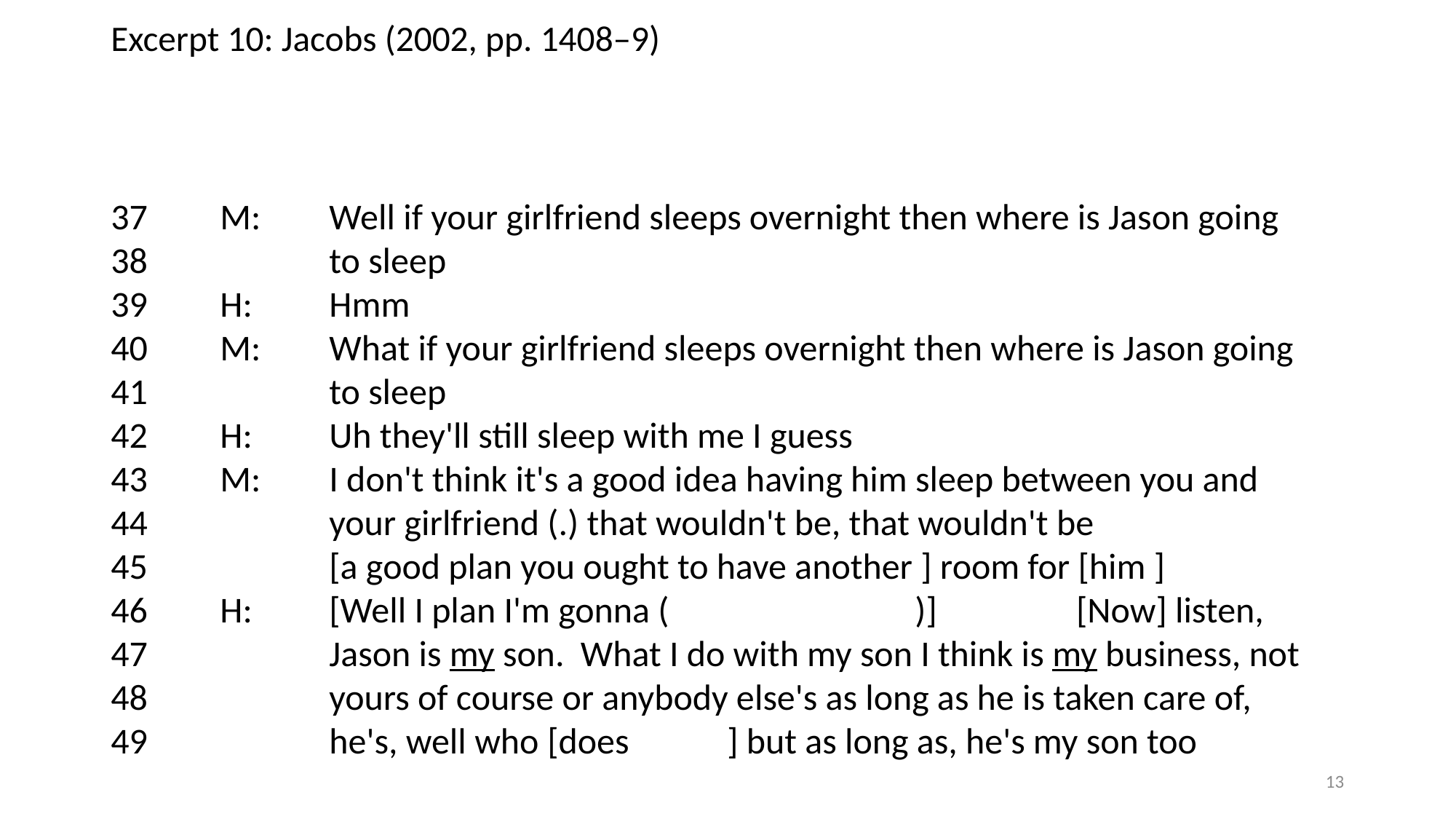

# Excerpt 10: Jacobs (2002, pp. 1408–9)
37	M:	Well if your girlfriend sleeps overnight then where is Jason going
38		to sleep
39	H:	Hmm
40	M:	What if your girlfriend sleeps overnight then where is Jason going
41		to sleep
42	H:	Uh they'll still sleep with me I guess
43	M:	I don't think it's a good idea having him sleep between you and
44		your girlfriend (.) that wouldn't be, that wouldn't be
45		[a good plan you ought to have another ] room for [him ]
46	H:	[Well I plan I'm gonna (                              )]                 [Now] listen,
47		Jason is my son.  What I do with my son I think is my business, not
48		yours of course or anybody else's as long as he is taken care of,
49		he's, well who 	[does            ] but as long as, he's my son too

13